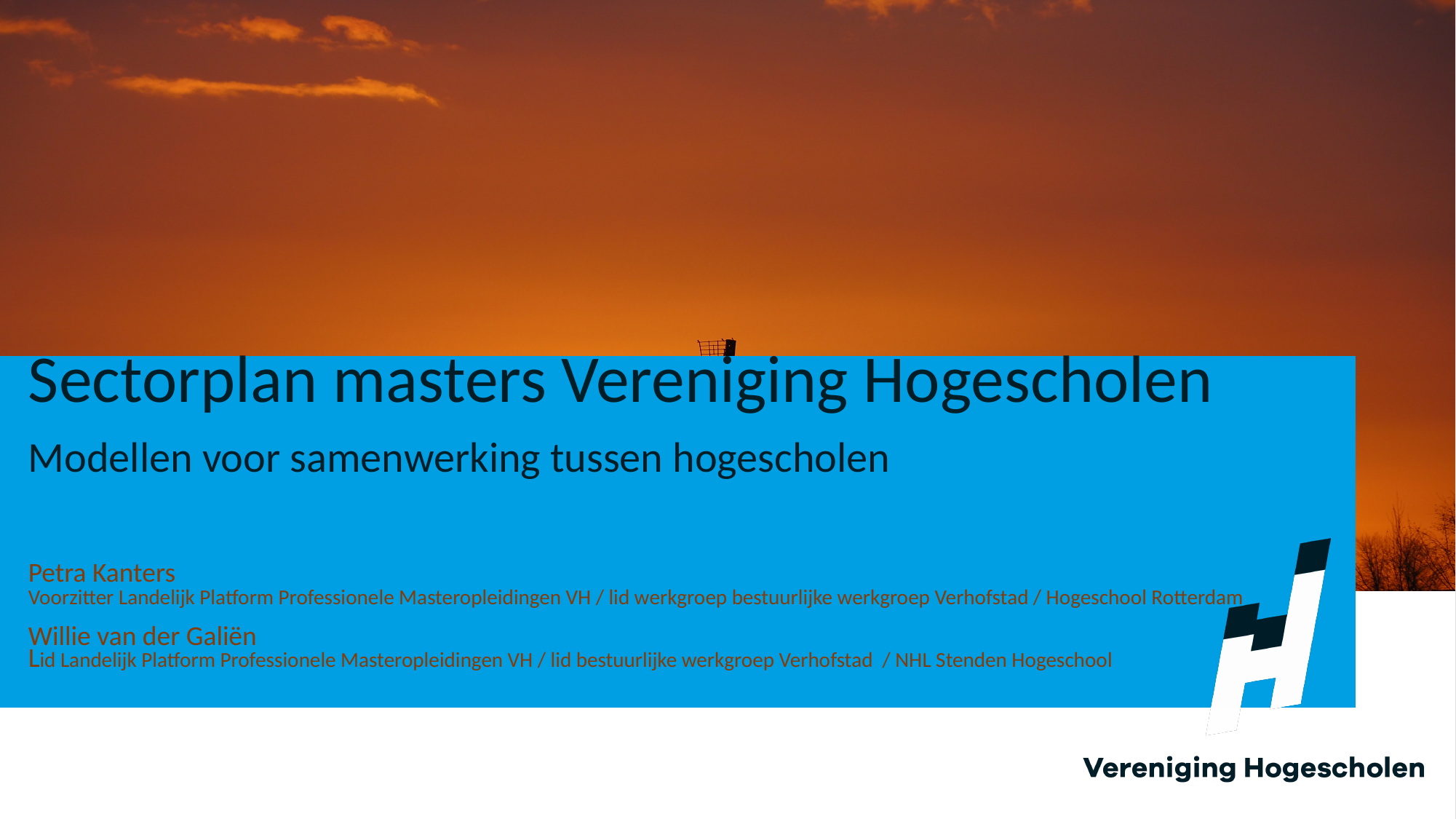

# Sectorplan masters Vereniging Hogescholen Modellen voor samenwerking tussen hogescholen Petra Kanters Voorzitter Landelijk Platform Professionele Masteropleidingen VH / lid werkgroep bestuurlijke werkgroep Verhofstad / Hogeschool Rotterdam Willie van der Galiën Lid Landelijk Platform Professionele Masteropleidingen VH / lid bestuurlijke werkgroep Verhofstad  / NHL Stenden Hogeschool